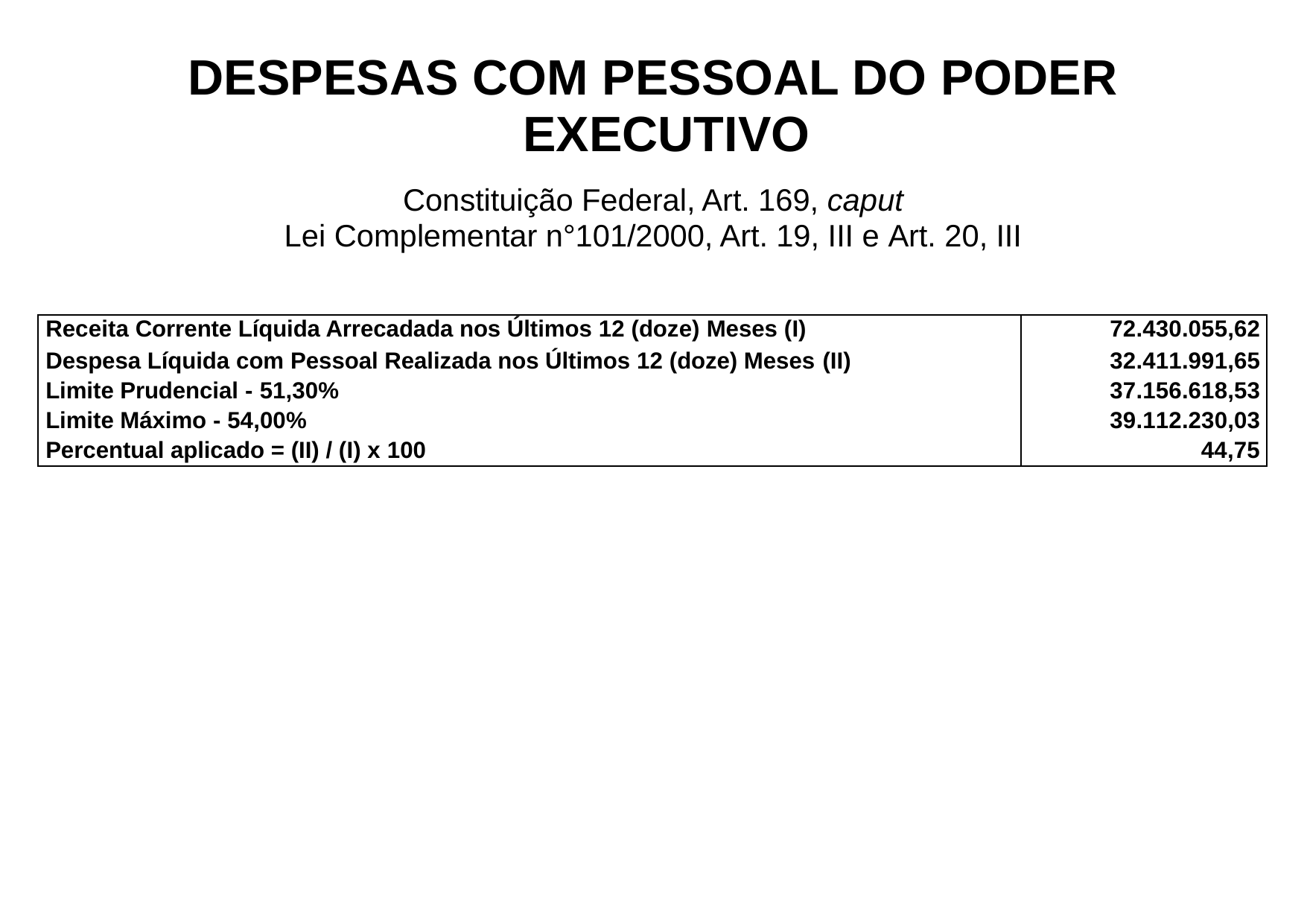

# DESPESAS COM PESSOAL DO PODER  EXECUTIVO
Constituição Federal, Art. 169, caput
Lei Complementar n°101/2000, Art. 19, III e Art. 20, III
| Receita Corrente Líquida Arrecadada nos Últimos 12 (doze) Meses (I) | 72.430.055,62 |
| --- | --- |
| Despesa Líquida com Pessoal Realizada nos Últimos 12 (doze) Meses (II) | 32.411.991,65 |
| Limite Prudencial - 51,30% | 37.156.618,53 |
| Limite Máximo - 54,00% | 39.112.230,03 |
| Percentual aplicado = (II) / (I) x 100 | 44,75 |